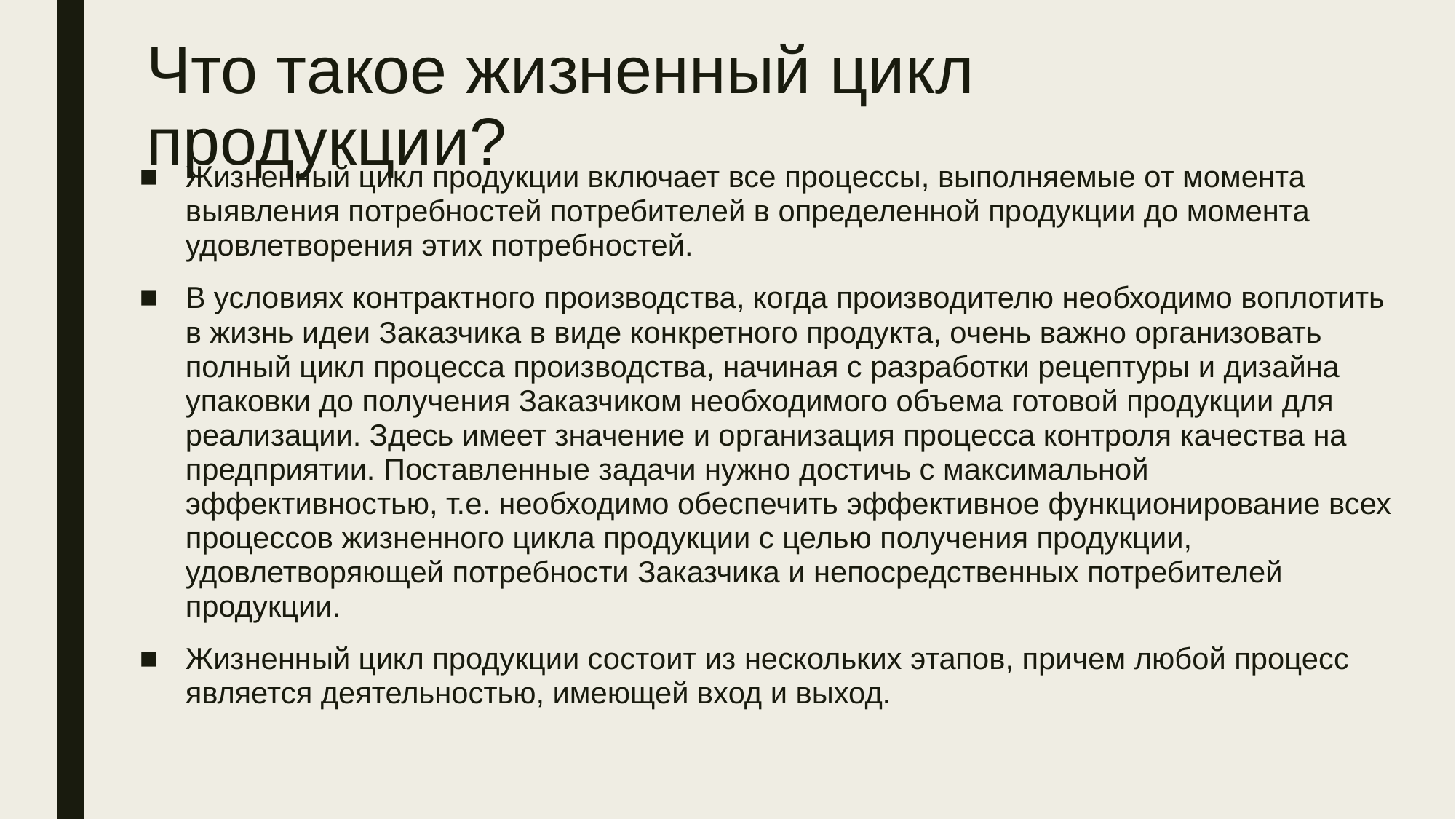

# Что такое жизненный цикл продукции?
Жизненный цикл продукции включает все процессы, выполняемые от момента выявления потребностей потребителей в определенной продукции до момента удовлетворения этих потребностей.
В условиях контрактного производства, когда производителю необходимо воплотить в жизнь идеи Заказчика в виде конкретного продукта, очень важно организовать полный цикл процесса производства, начиная с разработки рецептуры и дизайна упаковки до получения Заказчиком необходимого объема готовой продукции для реализации. Здесь имеет значение и организация процесса контроля качества на предприятии. Поставленные задачи нужно достичь с максимальной эффективностью, т.е. необходимо обеспечить эффективное функционирование всех процессов жизненного цикла продукции с целью получения продукции, удовлетворяющей потребности Заказчика и непосредственных потребителей продукции.
Жизненный цикл продукции состоит из нескольких этапов, причем любой процесс является деятельностью, имеющей вход и выход.